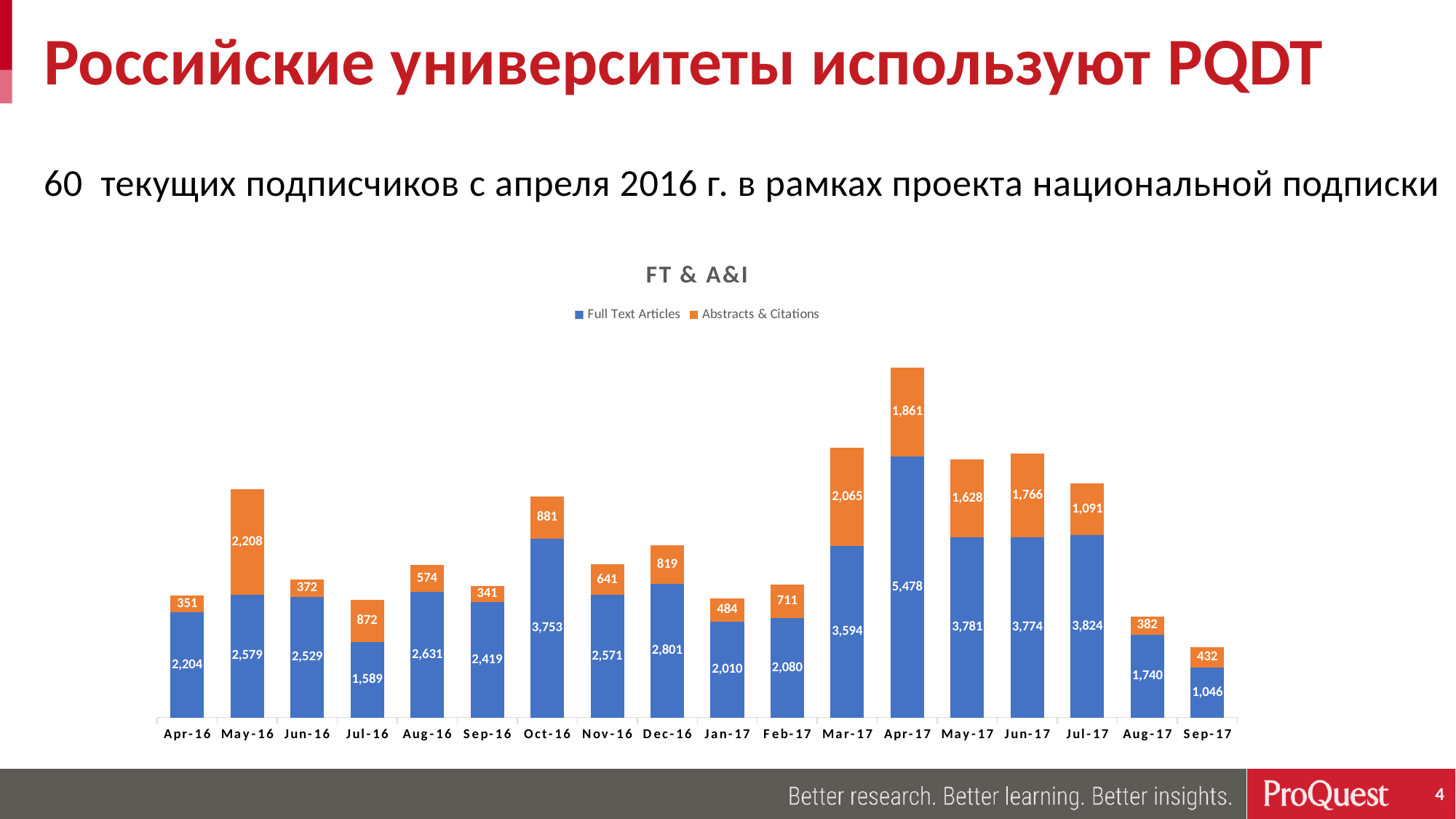

# Российские университеты используют PQDT
60  текущих подписчиков c апреля 2016 г. в рамках проекта национальной подписки

### Chart: FT & A&I

| Category | Full Text Articles | Abstracts & Citations |
|---|---|---|
| 42461 | 2204.0 | 351.0 |
| 42491 | 2579.0 | 2208.0 |
| 42522 | 2529.0 | 372.0 |
| 42552 | 1589.0 | 872.0 |
| 42583 | 2631.0 | 574.0 |
| 42614 | 2419.0 | 341.0 |
| 42644 | 3753.0 | 881.0 |
| 42675 | 2571.0 | 641.0 |
| 42705 | 2801.0 | 819.0 |
| 42736 | 2010.0 | 484.0 |
| 42767 | 2080.0 | 711.0 |
| 42795 | 3594.0 | 2065.0 |
| 42826 | 5478.0 | 1861.0 |
| 42856 | 3781.0 | 1628.0 |
| 42887 | 3774.0 | 1766.0 |
| 42917 | 3824.0 | 1091.0 |
| 42948 | 1740.0 | 382.0 |
| 42979 | 1046.0 | 432.0 |
Most Searches

4